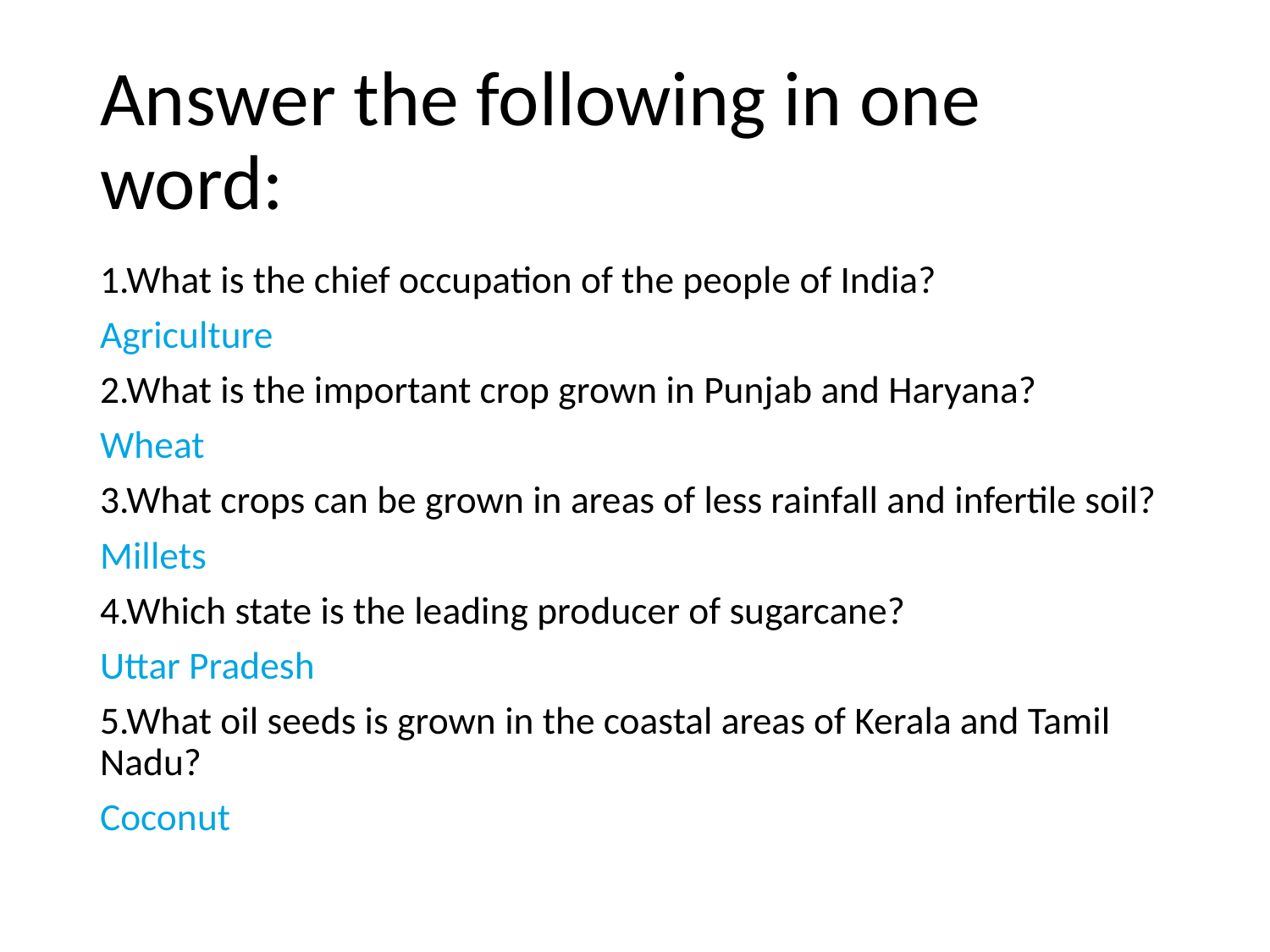

# Answer the following in one word:
1.What is the chief occupation of the people of India?
Agriculture
2.What is the important crop grown in Punjab and Haryana?
Wheat
3.What crops can be grown in areas of less rainfall and infertile soil?
Millets
4.Which state is the leading producer of sugarcane?
Uttar Pradesh
5.What oil seeds is grown in the coastal areas of Kerala and Tamil Nadu?
Coconut